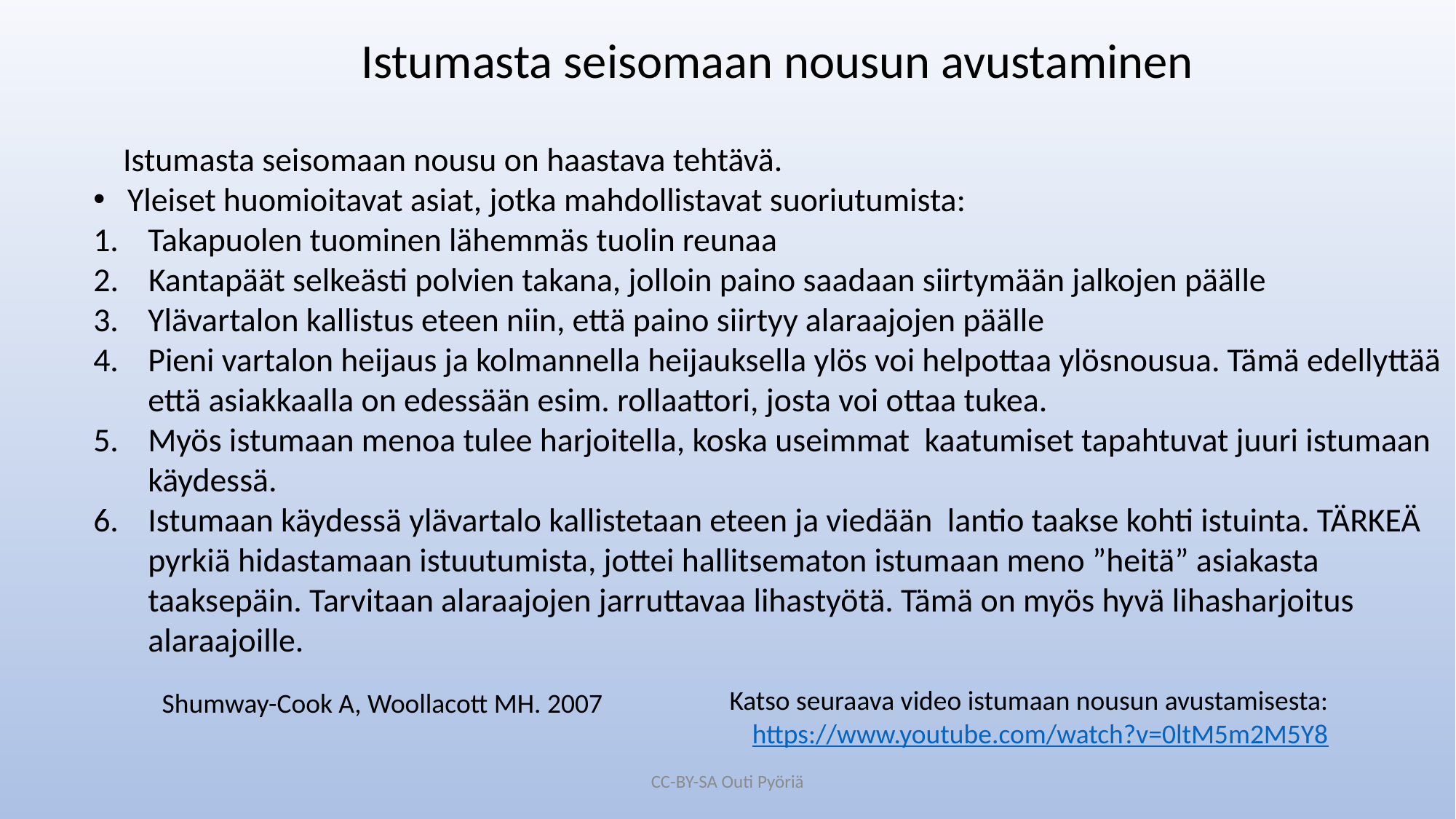

Istumasta seisomaan nousun avustaminen
    Istumasta seisomaan nousu on haastava tehtävä.
Yleiset huomioitavat asiat, jotka mahdollistavat suoriutumista:
Takapuolen tuominen lähemmäs tuolin reunaa
2.    Kantapäät selkeästi polvien takana, jolloin paino saadaan siirtymään jalkojen päälle
Ylävartalon kallistus eteen niin, että paino siirtyy alaraajojen päälle
Pieni vartalon heijaus ja kolmannella heijauksella ylös voi helpottaa ylösnousua. Tämä edellyttää että asiakkaalla on edessään esim. rollaattori, josta voi ottaa tukea.
Myös istumaan menoa tulee harjoitella, koska useimmat  kaatumiset tapahtuvat juuri istumaan käydessä.
Istumaan käydessä ylävartalo kallistetaan eteen ja viedään  lantio taakse kohti istuinta. TÄRKEÄ pyrkiä hidastamaan istuutumista, jottei hallitsematon istumaan meno ”heitä” asiakasta taaksepäin. Tarvitaan alaraajojen jarruttavaa lihastyötä. Tämä on myös hyvä lihasharjoitus alaraajoille.

Katso seuraava video istumaan nousun avustamisesta:
Shumway-Cook A, Woollacott MH. 2007
https://www.youtube.com/watch?v=0ltM5m2M5Y8

CC-BY-SA Outi Pyöriä